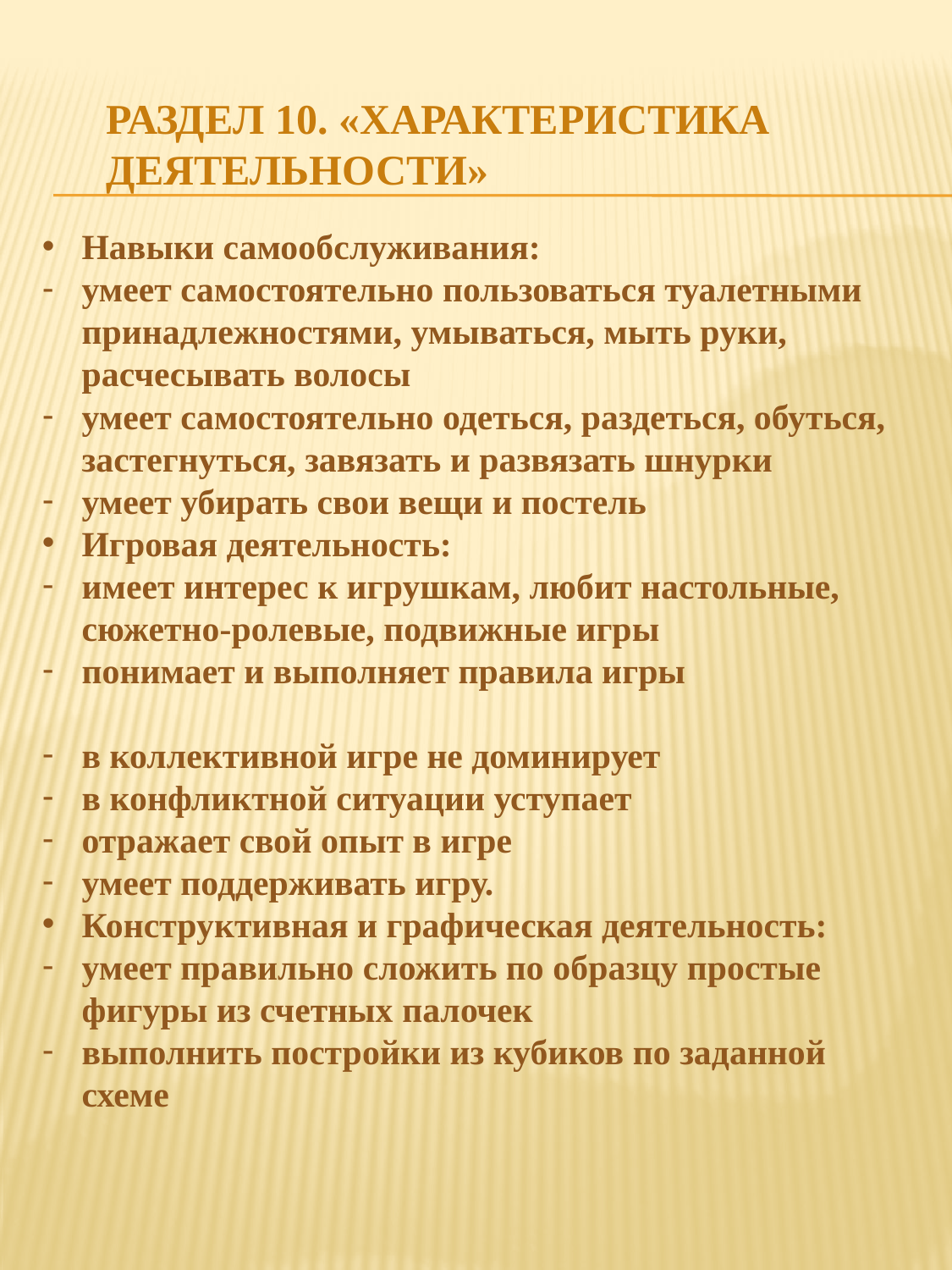

# Раздел 10. «Характеристика деятельности»
Навыки самообслуживания:
умеет самостоятельно пользоваться туалетными принадлежностями, умываться, мыть руки, расчесывать волосы
умеет самостоятельно одеться, раздеться, обуться, застегнуться, завязать и развязать шнурки
умеет убирать свои вещи и постель
Игровая деятельность:
имеет интерес к игрушкам, любит настольные, сюжетно-ролевые, подвижные игры
понимает и выполняет правила игры
в коллективной игре не доминирует
в конфликтной ситуации уступает
отражает свой опыт в игре
умеет поддерживать игру.
Конструктивная и графическая деятельность:
умеет правильно сложить по образцу простые фигуры из счетных палочек
выполнить постройки из кубиков по заданной схеме